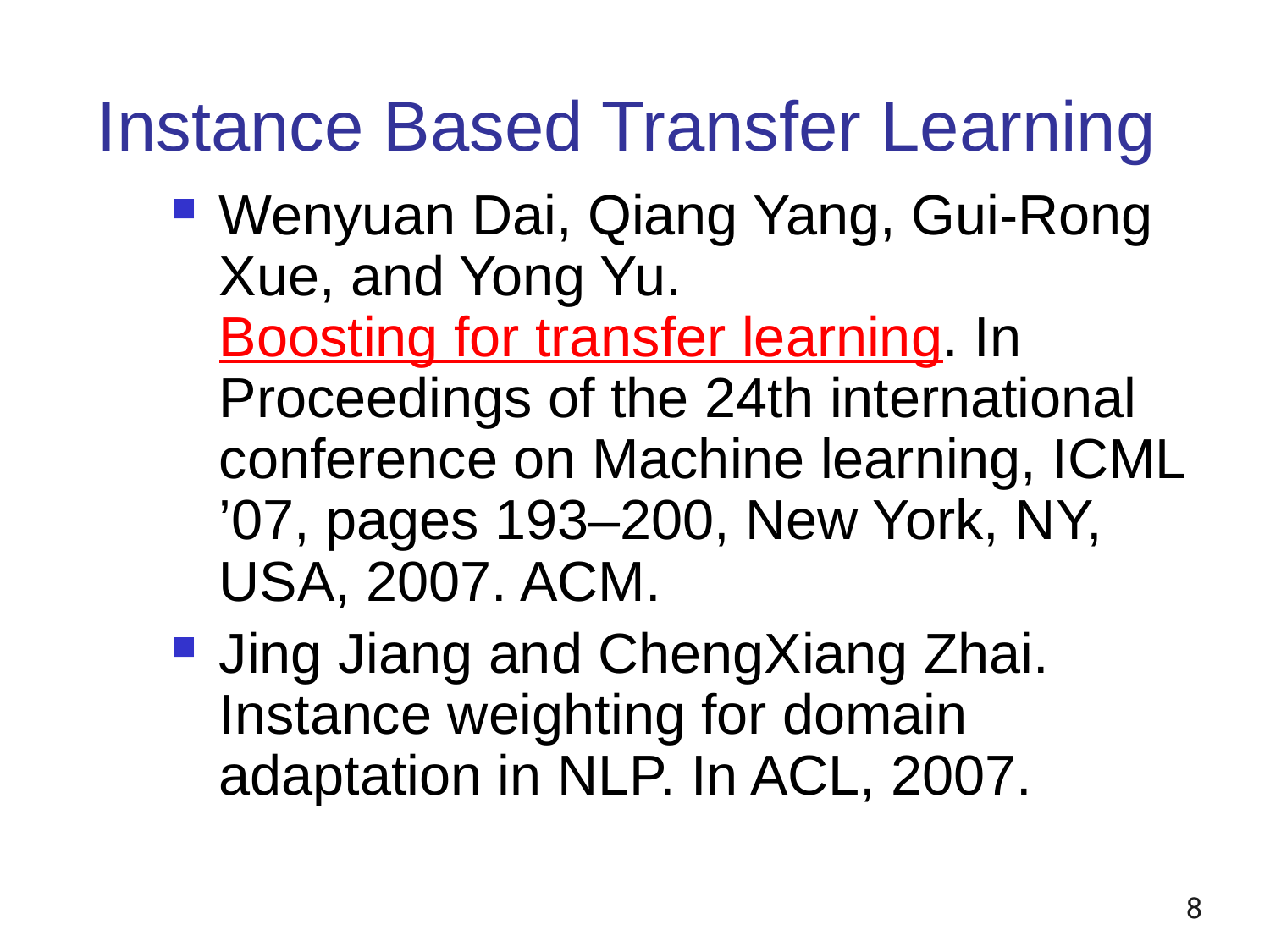

# Instance Based Transfer Learning
Wenyuan Dai, Qiang Yang, Gui-Rong Xue, and Yong Yu. Boosting for transfer learning. In Proceedings of the 24th international conference on Machine learning, ICML ’07, pages 193–200, New York, NY, USA, 2007. ACM.
Jing Jiang and ChengXiang Zhai. Instance weighting for domain adaptation in NLP. In ACL, 2007.
8